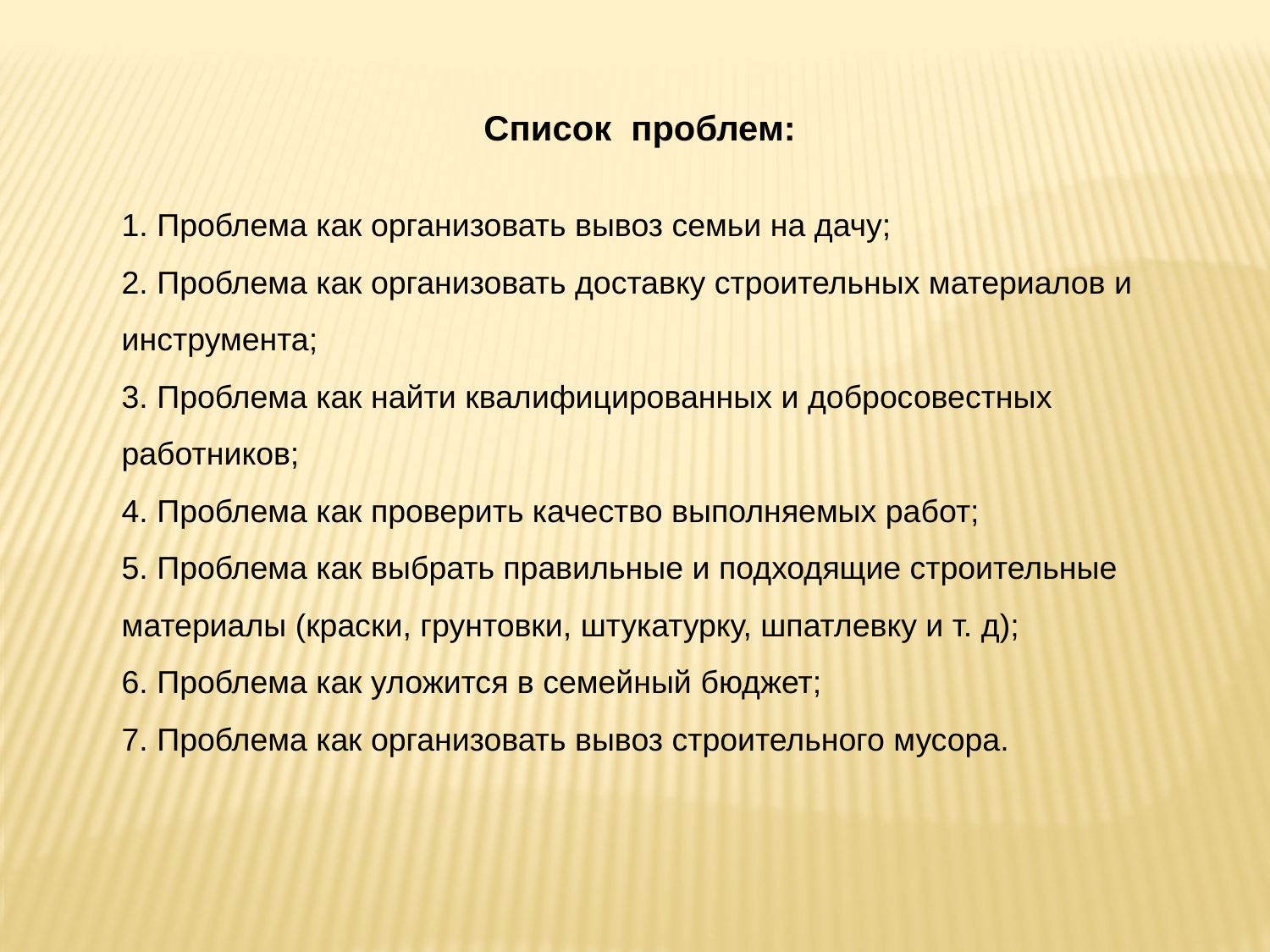

Список  проблем:

1. Проблема как организовать вывоз семьи на дачу;
2. Проблема как организовать доставку строительных материалов и инструмента;
3. Проблема как найти квалифицированных и добросовестных работников;
4. Проблема как проверить качество выполняемых работ;
5. Проблема как выбрать правильные и подходящие строительные материалы (краски, грунтовки, штукатурку, шпатлевку и т. д);
6. Проблема как уложится в семейный бюджет;
7. Проблема как организовать вывоз строительного мусора.